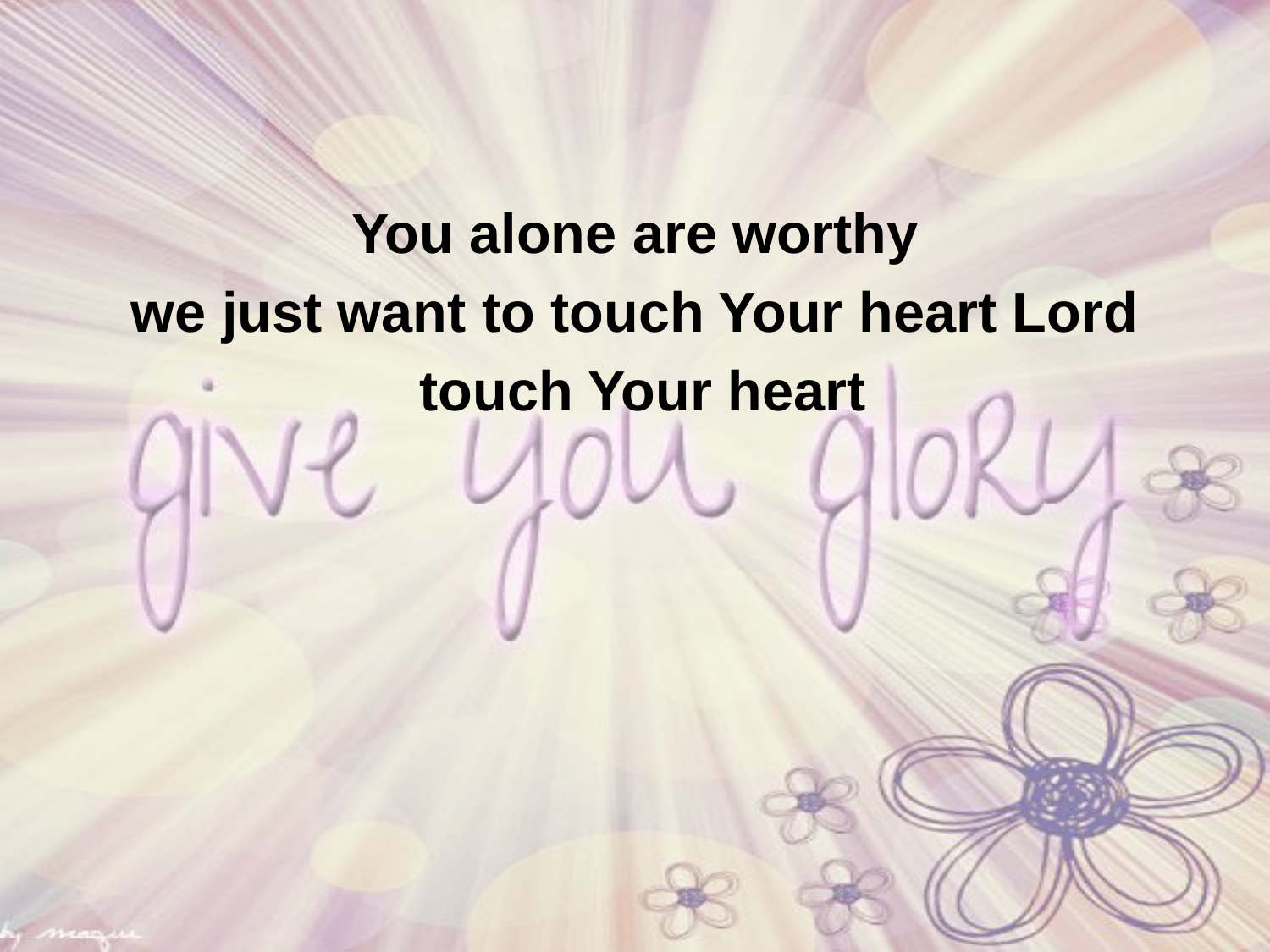

You alone are worthy
we just want to touch Your heart Lord
 touch Your heart